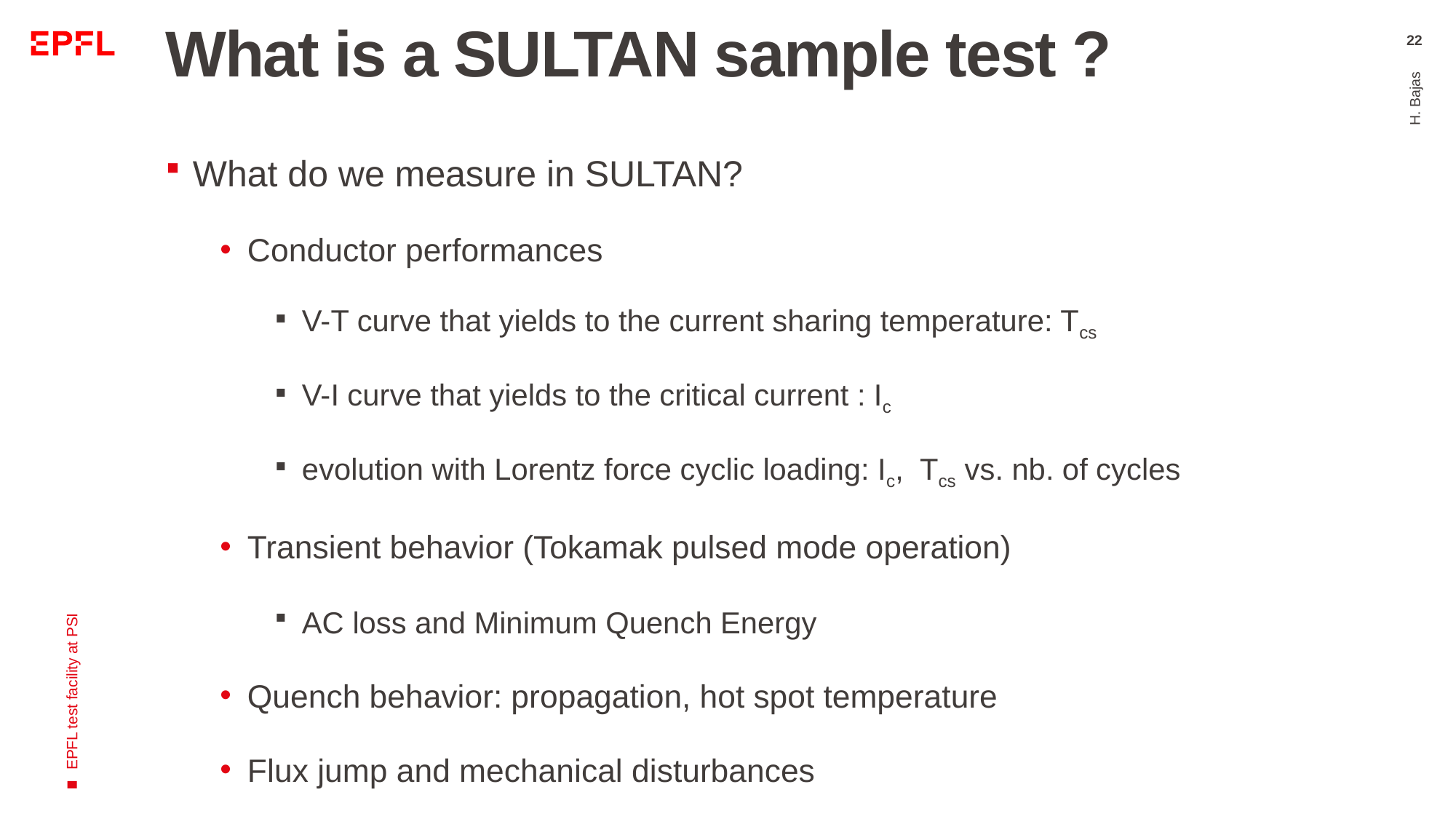

# What is a SULTAN sample test ?
22
What do we measure in SULTAN?
Conductor performances
V-T curve that yields to the current sharing temperature: Tcs
V-I curve that yields to the critical current : Ic
evolution with Lorentz force cyclic loading: Ic,  Tcs vs. nb. of cycles
Transient behavior (Tokamak pulsed mode operation)
AC loss and Minimum Quench Energy
Quench behavior: propagation, hot spot temperature
Flux jump and mechanical disturbances
H. Bajas
EPFL test facility at PSI